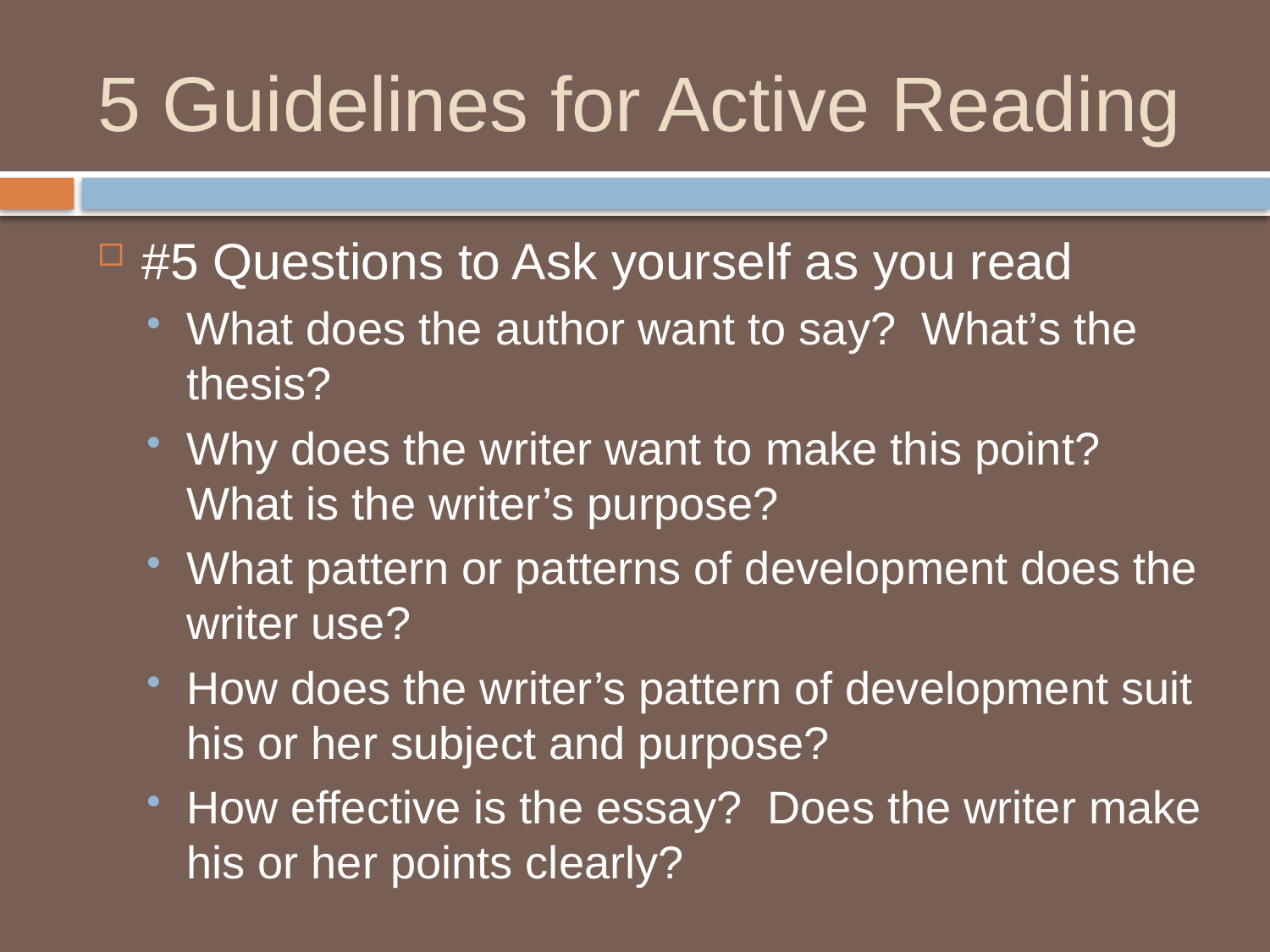

# 5 Guidelines for Active Reading
#5 Questions to Ask yourself as you read
What does the author want to say?  What’s the thesis?
Why does the writer want to make this point?  What is the writer’s purpose?
What pattern or patterns of development does the writer use?
How does the writer’s pattern of development suit his or her subject and purpose?
How effective is the essay?  Does the writer make his or her points clearly?